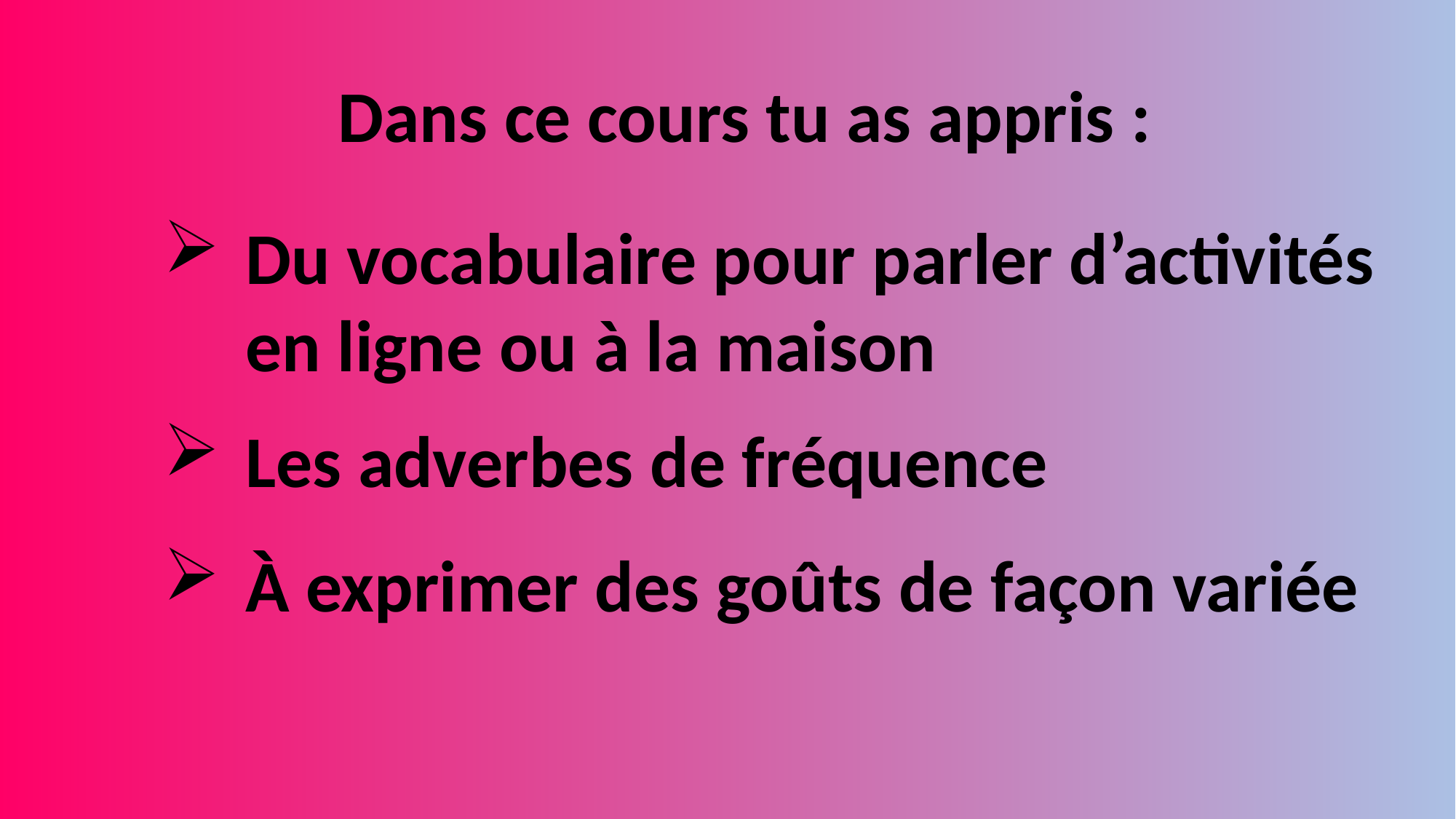

Dans ce cours tu as appris :
Du vocabulaire pour parler d’activités en ligne ou à la maison
Les adverbes de fréquence
À exprimer des goûts de façon variée